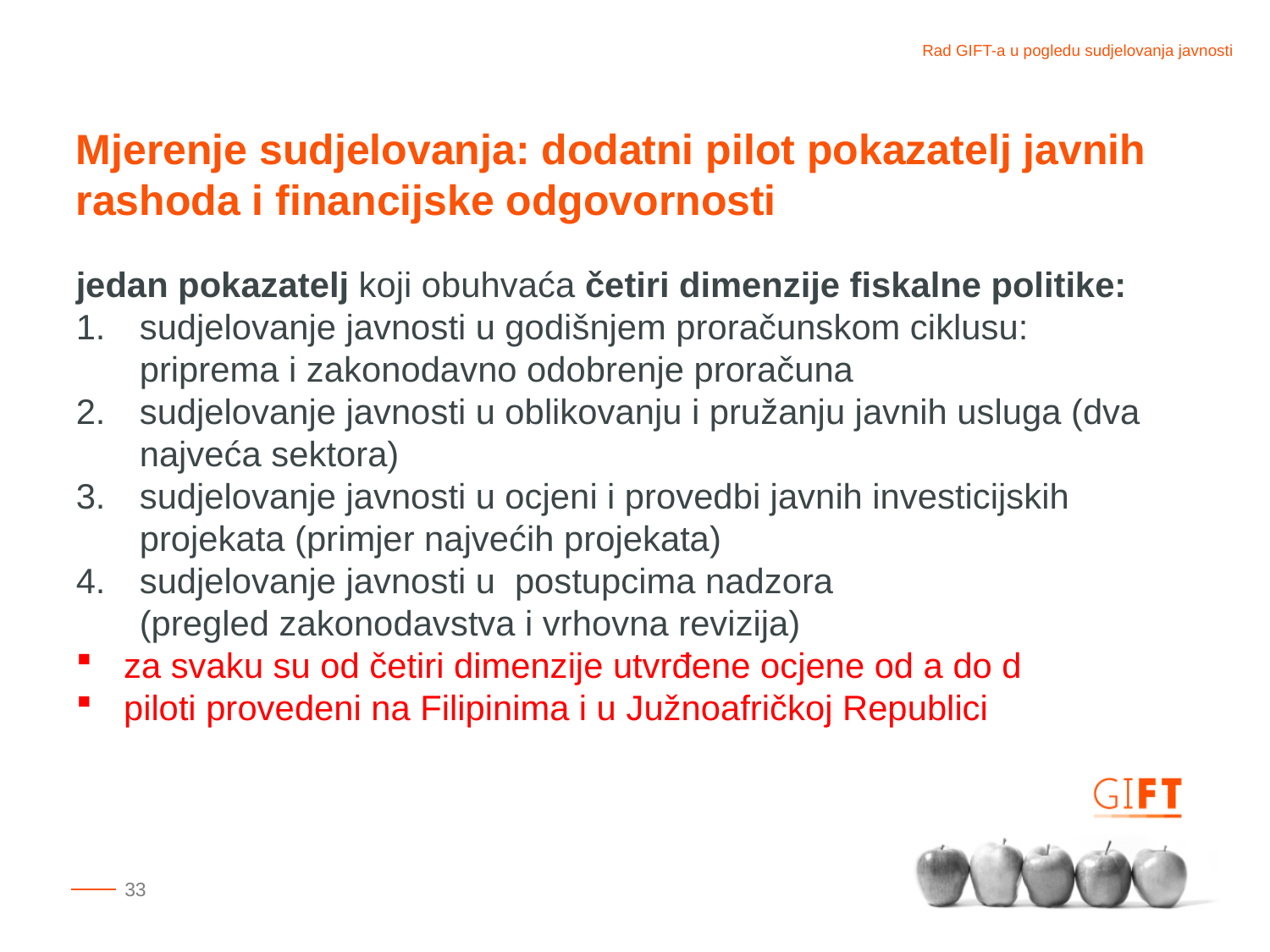

Mjerenje sudjelovanja: dodatni pilot pokazatelj javnih rashoda i financijske odgovornosti

jedan pokazatelj koji obuhvaća četiri dimenzije fiskalne politike:
sudjelovanje javnosti u godišnjem proračunskom ciklusu:
priprema i zakonodavno odobrenje proračuna
sudjelovanje javnosti u oblikovanju i pružanju javnih usluga (dva najveća sektora)
sudjelovanje javnosti u ocjeni i provedbi javnih investicijskih projekata (primjer najvećih projekata)
sudjelovanje javnosti u  postupcima nadzora
(pregled zakonodavstva i vrhovna revizija)
za svaku su od četiri dimenzije utvrđene ocjene od a do d
piloti provedeni na Filipinima i u Južnoafričkoj Republici

33